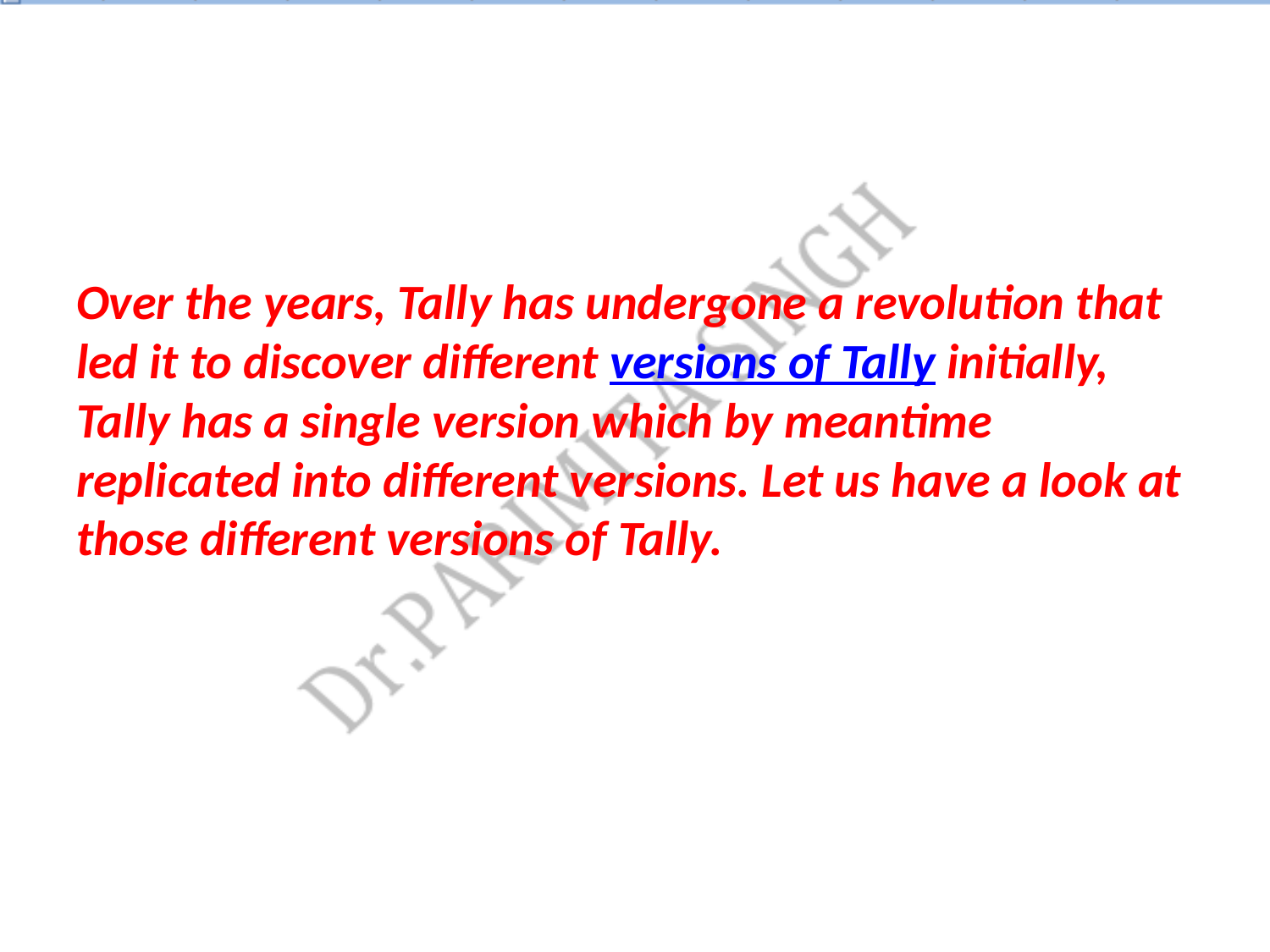

# Over the years, Tally has undergone a revolution that led it to discover different versions of Tally initially, Tally has a single version which by meantime replicated into different versions. Let us have a look at those different versions of Tally.